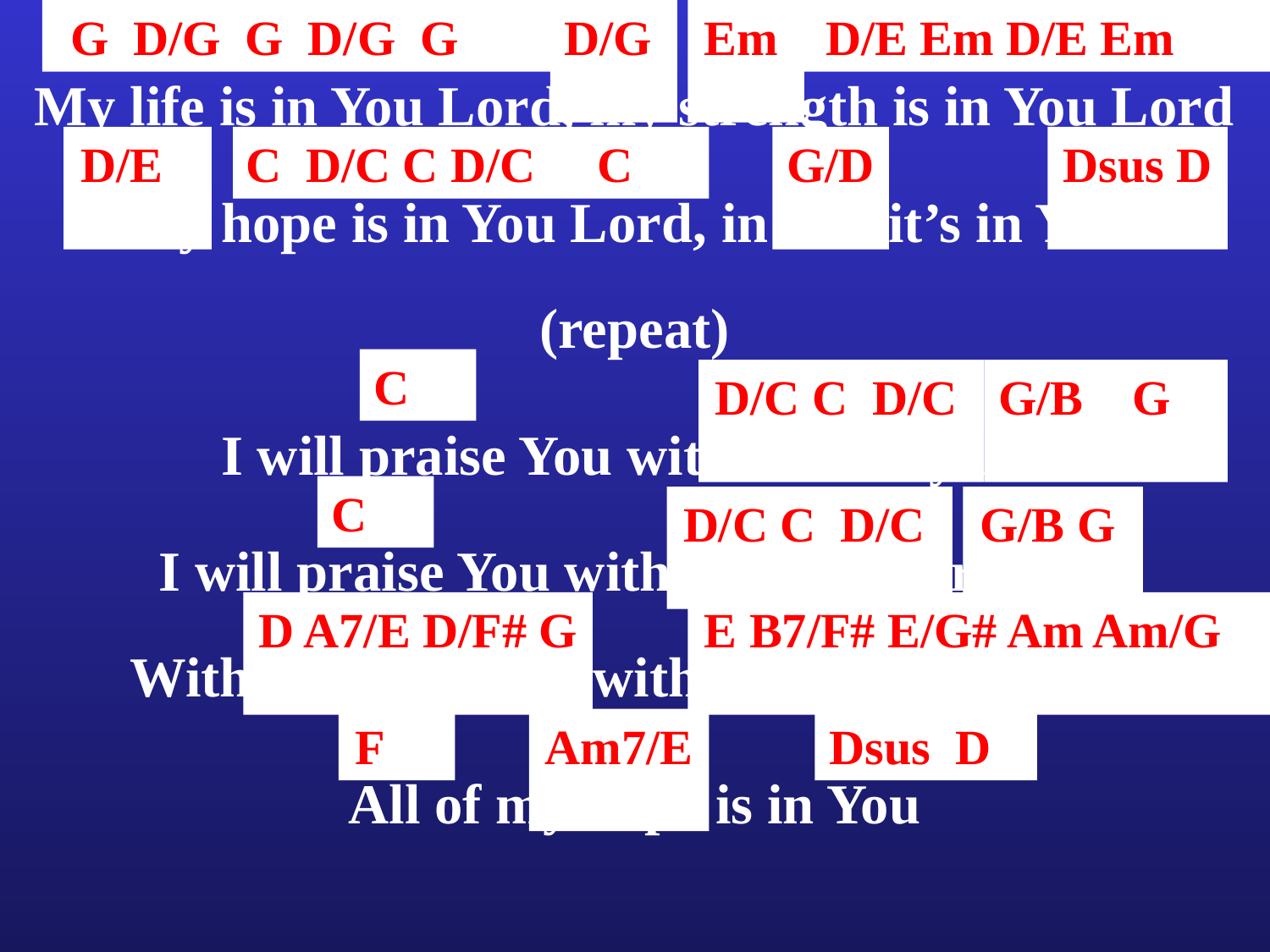

G  D/G  G  D/G  G
D/G
Em
D/E Em D/E Em
My life is in You Lord, my strength is in You Lord
D/E
C  D/C C D/C     C
G/D
Dsus D
My hope is in You Lord, in You it’s in You
(repeat)
C
D/C C  D/C
G/B    G
I will praise You with all of my life
C
D/C C  D/C
G/B G
I will praise You with all of my strength
D A7/E D/F# G
E B7/F# E/G# Am Am/G
With all of my life, with all of my strength
F
Am7/E
Dsus  D
All of my hope is in You